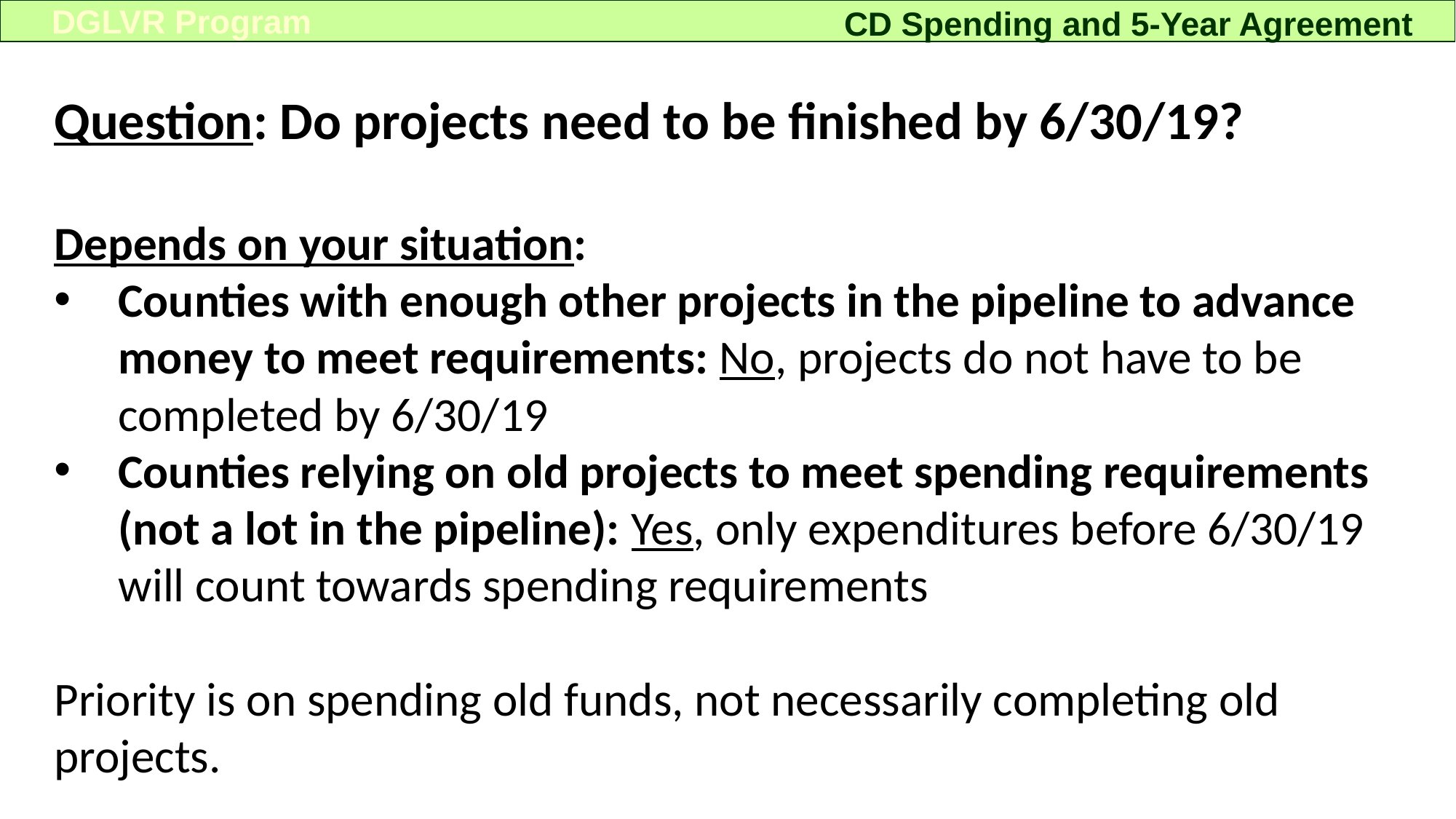

DGLVR Program
CD Spending and 5-Year Agreement

Question: Do projects need to be finished by 6/30/19?

Depends on your situation:
Counties with enough other projects in the pipeline to advance money to meet requirements: No, projects do not have to be completed by 6/30/19
Counties relying on old projects to meet spending requirements (not a lot in the pipeline): Yes, only expenditures before 6/30/19 will count towards spending requirements

Priority is on spending old funds, not necessarily completing old projects.